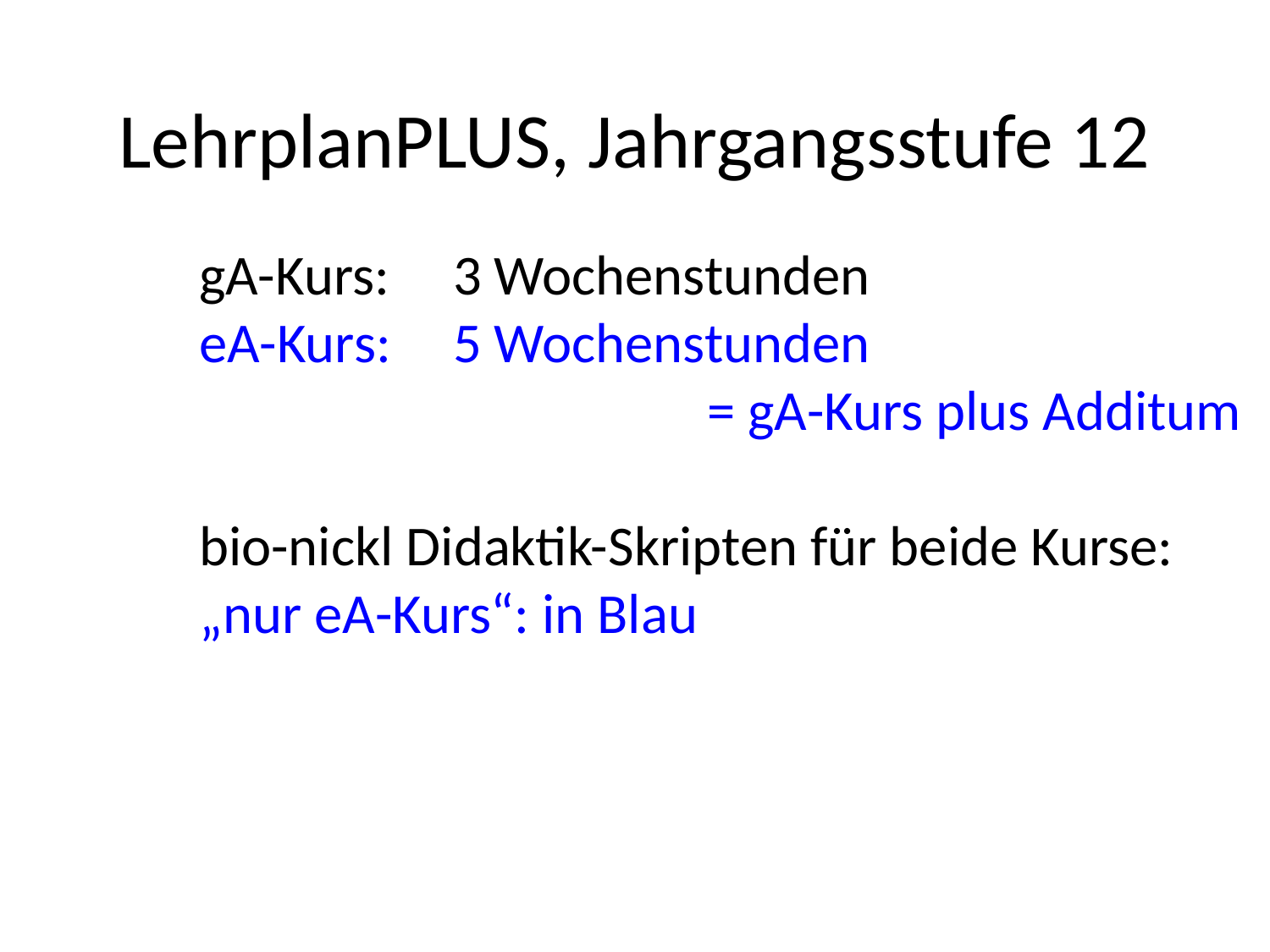

# LehrplanPLUS, Jahrgangsstufe 12
gA-Kurs: 	3 Wochenstunden
eA-Kurs: 	5 Wochenstunden
				= gA-Kurs plus Additum

bio-nickl Didaktik-Skripten für beide Kurse:
„nur eA-Kurs“: in Blau